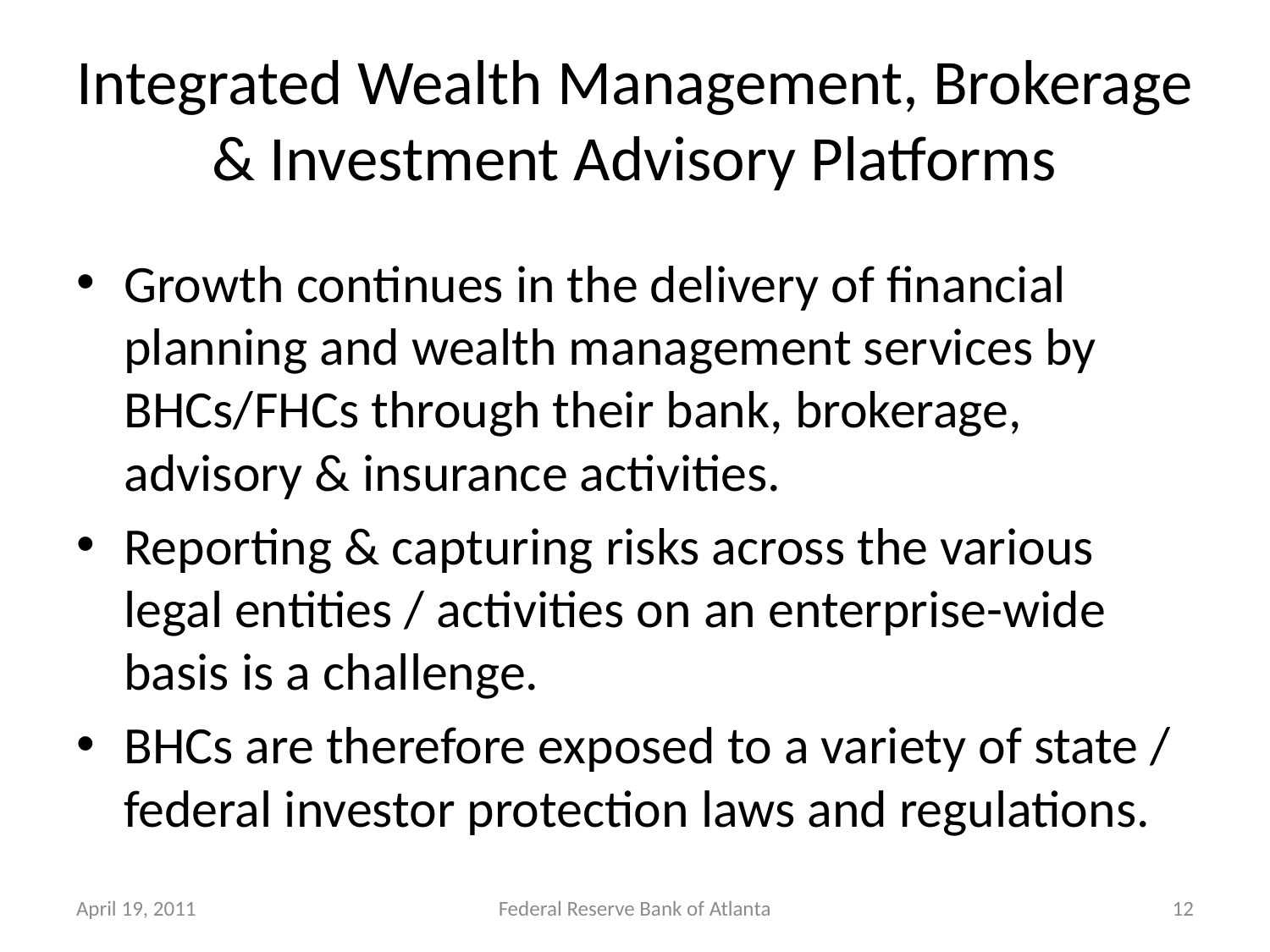

# Integrated Wealth Management, Brokerage & Investment Advisory Platforms
Growth continues in the delivery of financial planning and wealth management services by BHCs/FHCs through their bank, brokerage, advisory & insurance activities.
Reporting & capturing risks across the various legal entities / activities on an enterprise-wide basis is a challenge.
BHCs are therefore exposed to a variety of state / federal investor protection laws and regulations.

April 19, 2011
Federal Reserve Bank of Atlanta
12